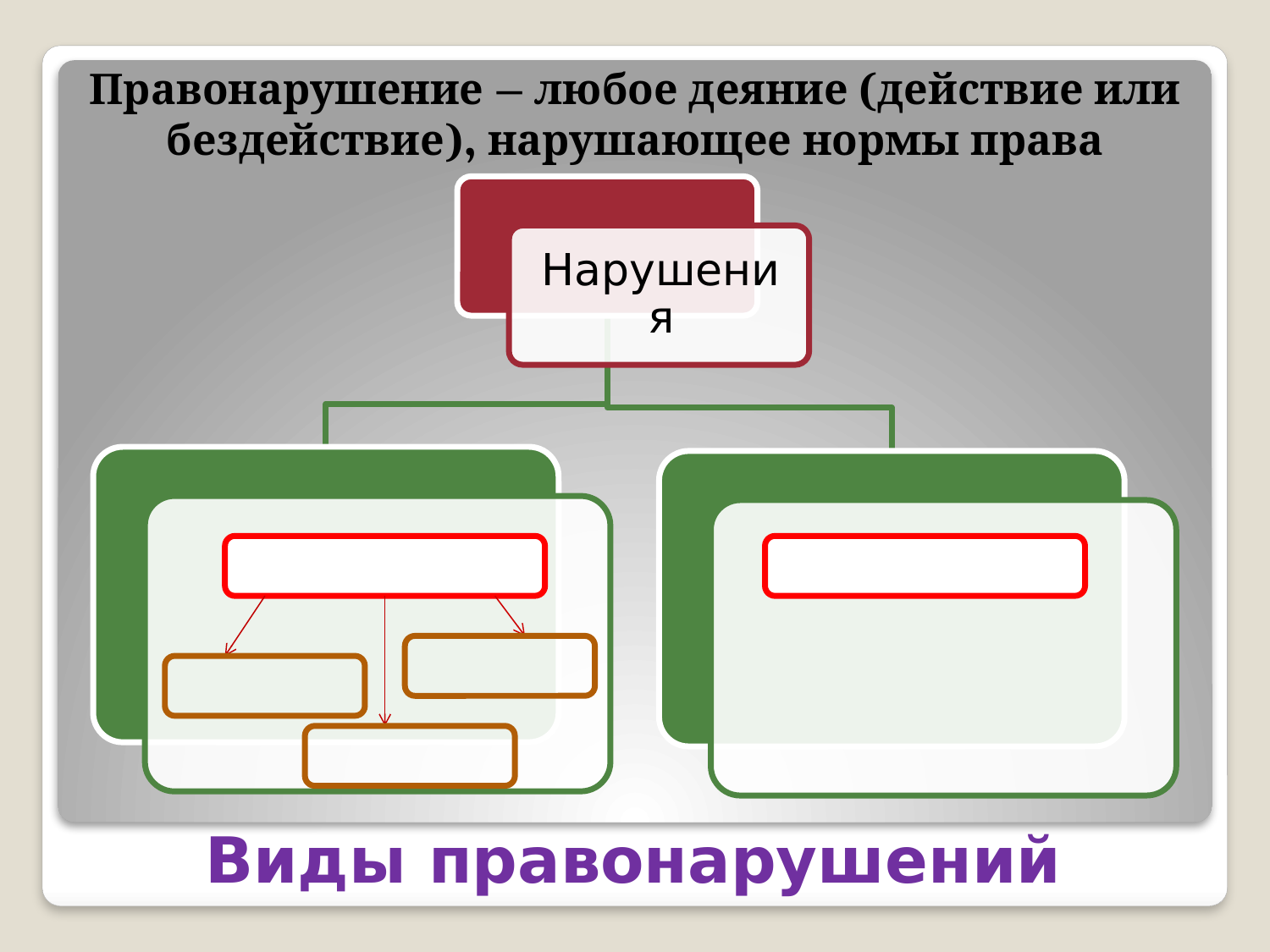

Правонарушение – любое деяние (действие или бездействие), нарушающее нормы права
Нарушения

# Виды правонарушений